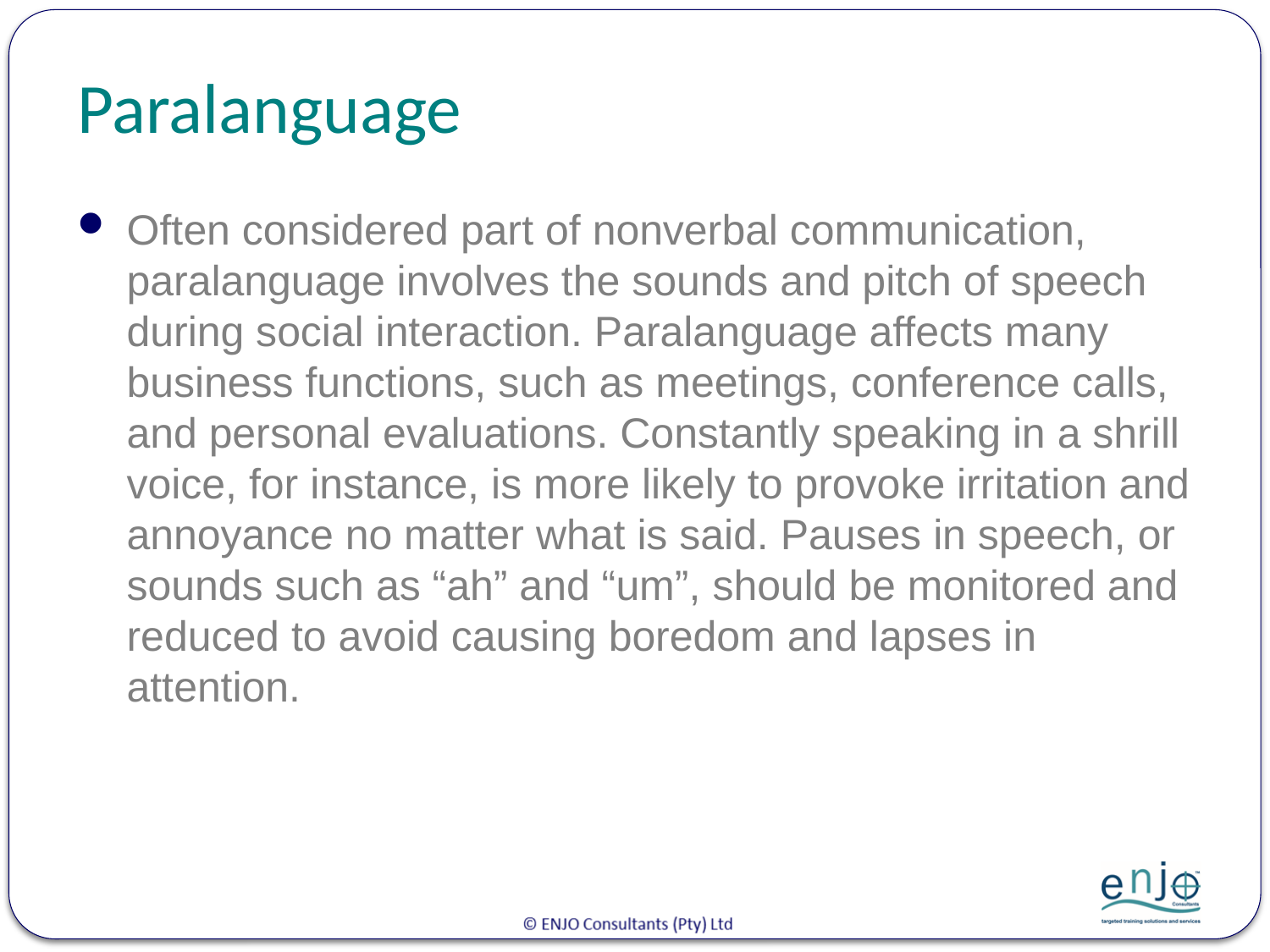

# Paralanguage
Often considered part of nonverbal communication, paralanguage involves the sounds and pitch of speech during social interaction. Paralanguage affects many business functions, such as meetings, conference calls, and personal evaluations. Constantly speaking in a shrill voice, for instance, is more likely to provoke irritation and annoyance no matter what is said. Pauses in speech, or sounds such as “ah” and “um”, should be monitored and reduced to avoid causing boredom and lapses in attention.